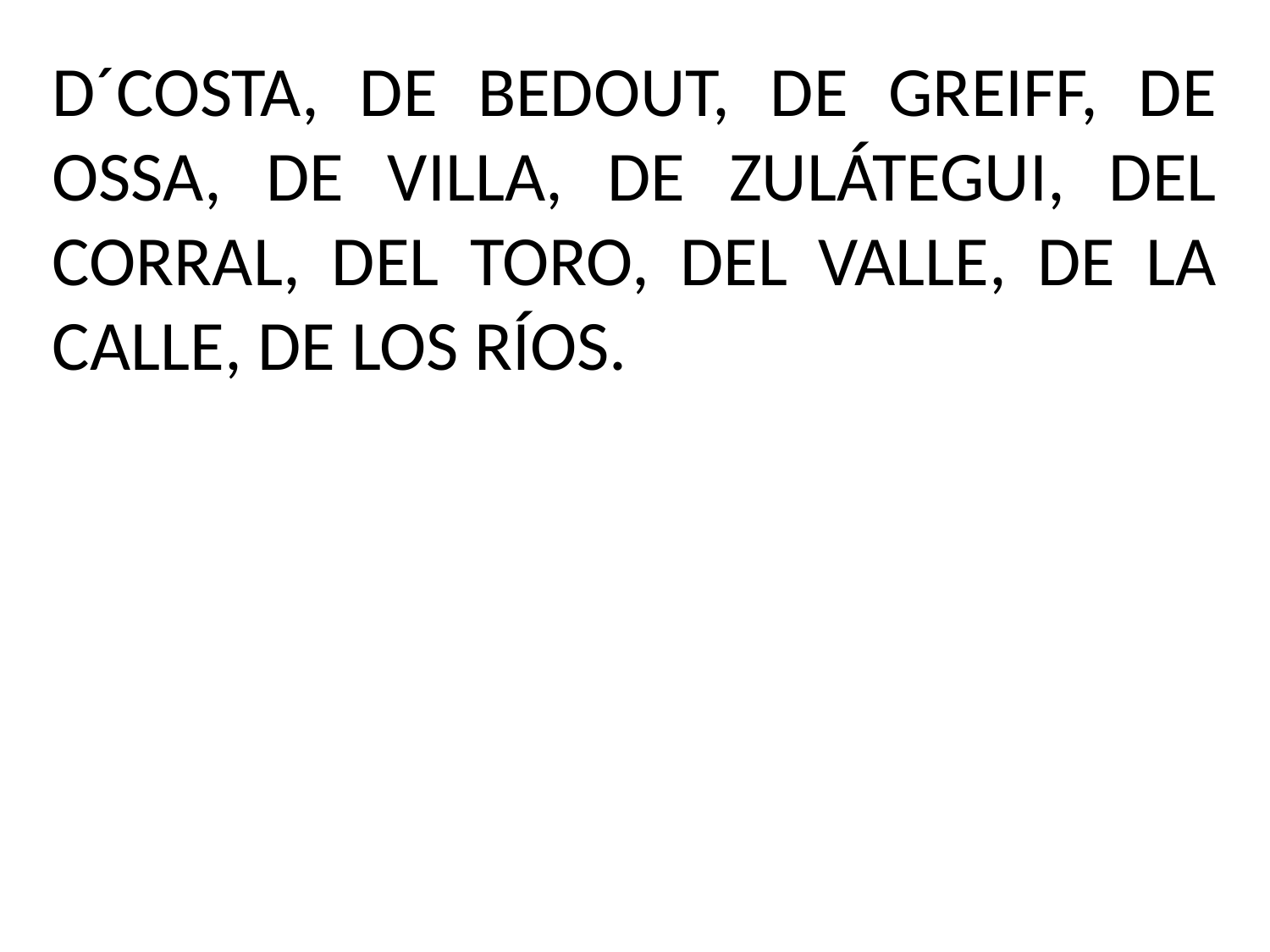

D´COSTA, DE BEDOUT, DE GREIFF, DE OSSA, DE VILLA, DE ZULÁTEGUI, DEL CORRAL, DEL TORO, DEL VALLE, DE LA CALLE, DE LOS RÍOS.